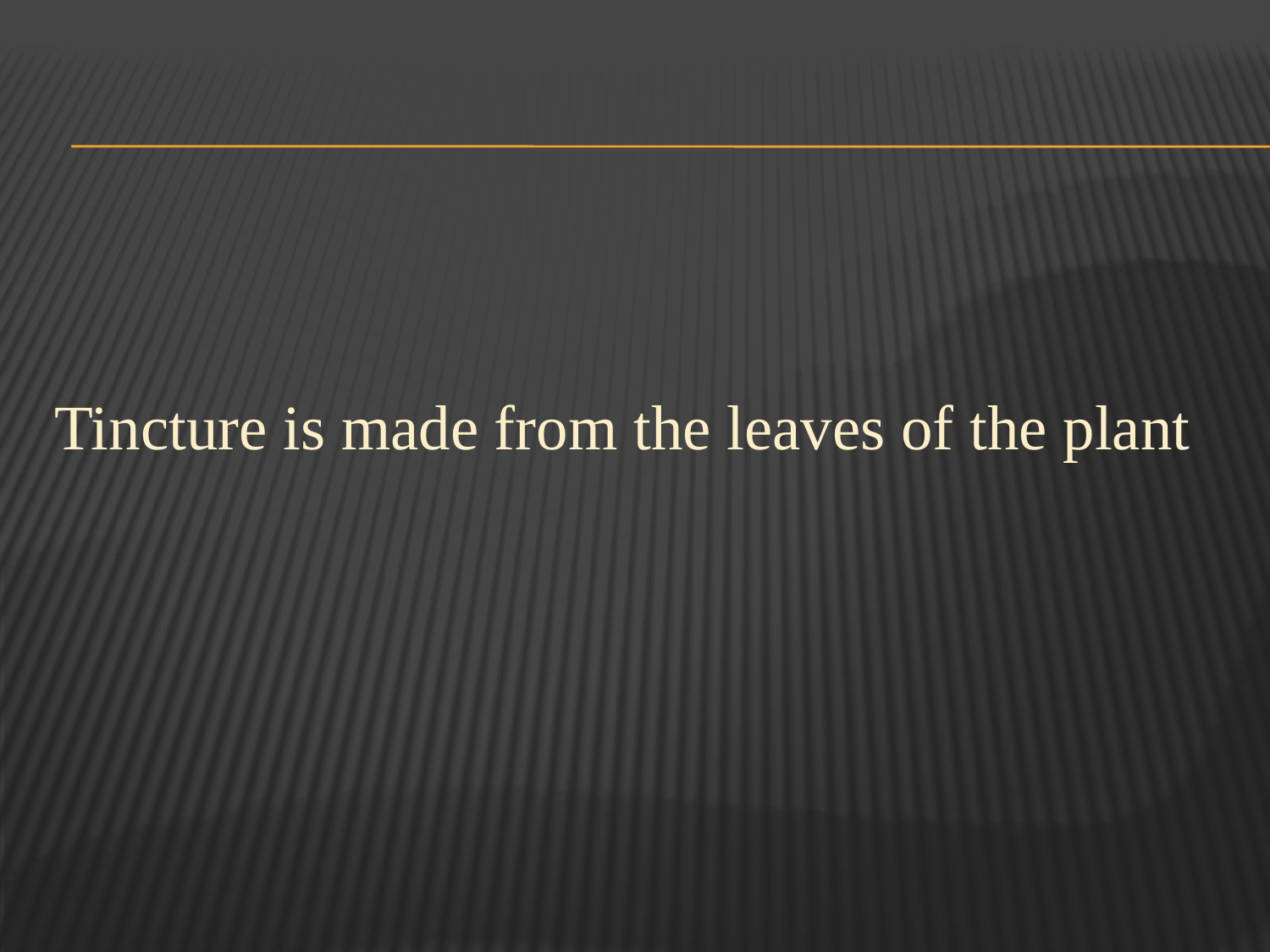

Tincture is made from the leaves of the plant